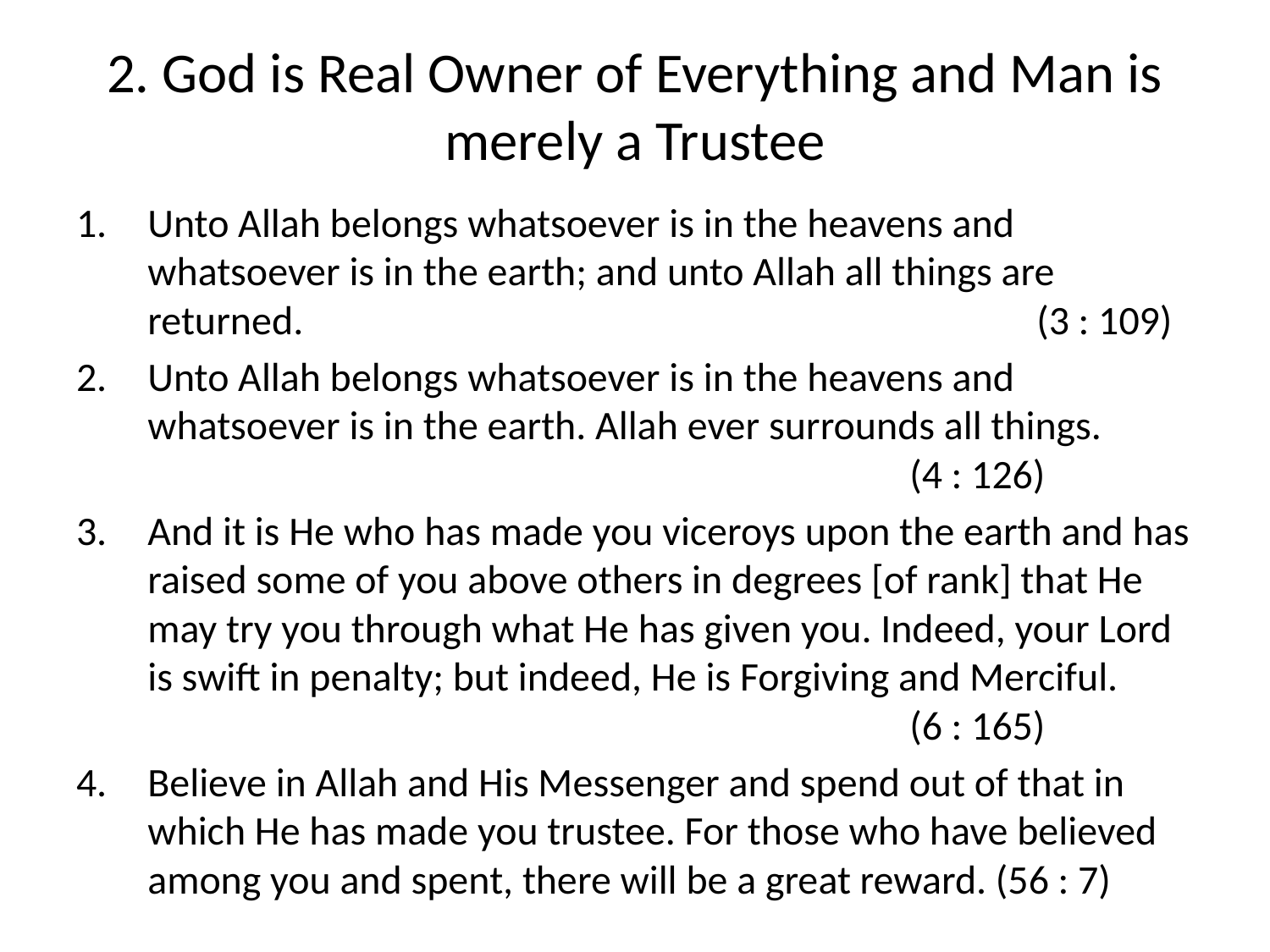

# 2. God is Real Owner of Everything and Man is merely a Trustee
Unto Allah belongs whatsoever is in the heavens and whatsoever is in the earth; and unto Allah all things are returned. 						(3 : 109)
Unto Allah belongs whatsoever is in the heavens and whatsoever is in the earth. Allah ever surrounds all things.							(4 : 126)
And it is He who has made you viceroys upon the earth and has raised some of you above others in degrees [of rank] that He may try you through what He has given you. Indeed, your Lord is swift in penalty; but indeed, He is Forgiving and Merciful.							(6 : 165)
Believe in Allah and His Messenger and spend out of that in which He has made you trustee. For those who have believed among you and spent, there will be a great reward. (56 : 7)